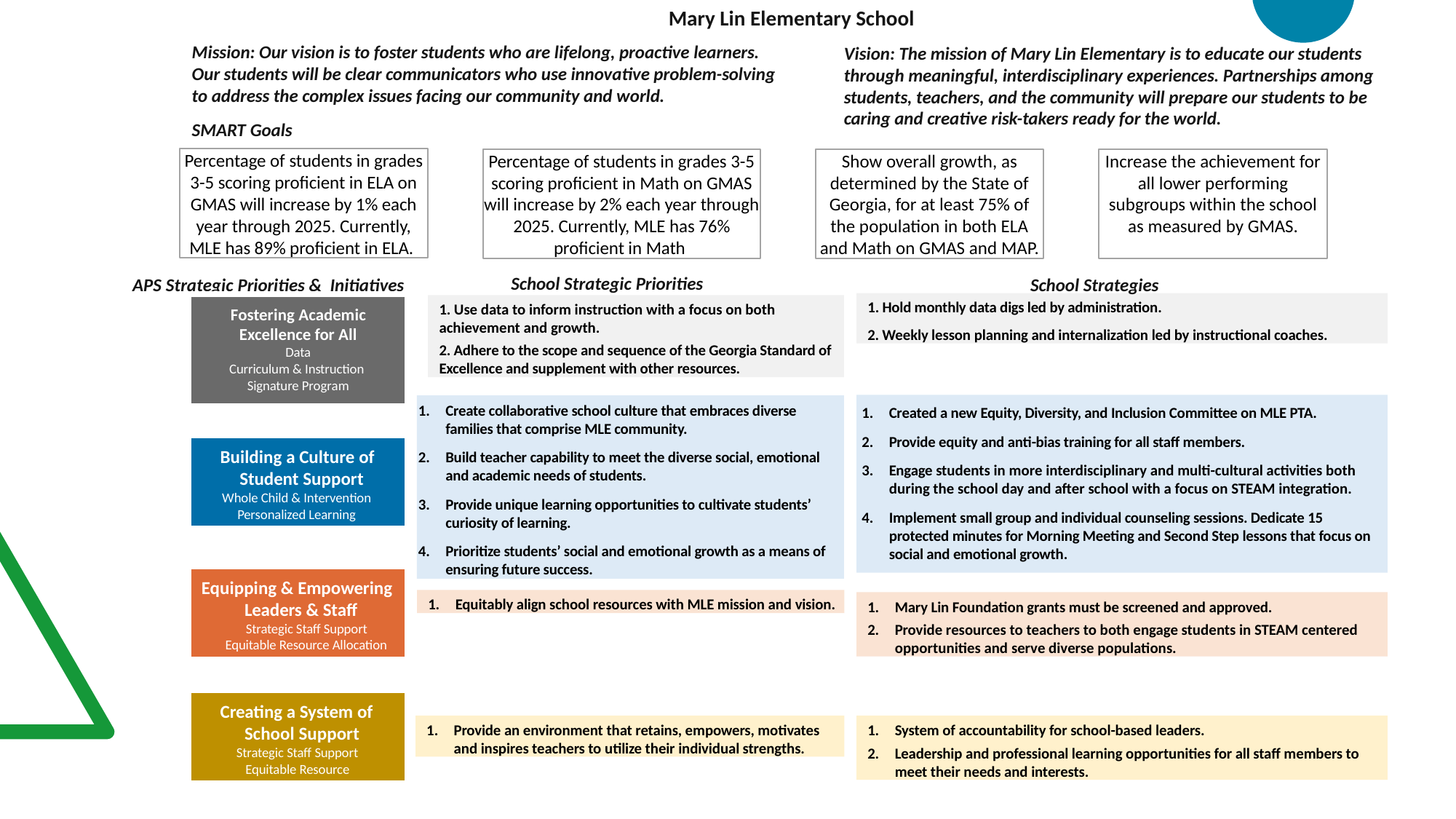

Mary Lin Elementary School
Mission: Our vision is to foster students who are lifelong, proactive learners. Our students will be clear communicators who use innovative problem-solving to address the complex issues facing our community and world.
Vision: The mission of Mary Lin Elementary is to educate our students through meaningful, interdisciplinary experiences. Partnerships among students, teachers, and the community will prepare our students to be caring and creative risk-takers ready for the world.
SMART Goals
Percentage of students in grades 3-5 scoring proficient in ELA on GMAS will increase by 1% each year through 2025. Currently, MLE has 89% proficient in ELA.
Percentage of students in grades 3-5 scoring proficient in Math on GMAS will increase by 2% each year through 2025. Currently, MLE has 76% proficient in Math
Show overall growth, as determined by the State of Georgia, for at least 75% of the population in both ELA and Math on GMAS and MAP.
Increase the achievement for all lower performing subgroups within the school as measured by GMAS.

School Strategic Priorities
APS Strategic Priorities &  Initiatives
School Strategies

1. Hold monthly data digs led by administration.
2. Weekly lesson planning and internalization led by instructional coaches.
1. Use data to inform instruction with a focus on both achievement and growth.
2. Adhere to the scope and sequence of the Georgia Standard of Excellence and supplement with other resources.
Fostering Academic  Excellence for All  Data
Curriculum & Instruction  Signature Program
Create collaborative school culture that embraces diverse families that comprise MLE community.
Build teacher capability to meet the diverse social, emotional and academic needs of students.
Provide unique learning opportunities to cultivate students’ curiosity of learning.
Prioritize students’ social and emotional growth as a means of ensuring future success.
Created a new Equity, Diversity, and Inclusion Committee on MLE PTA.
Provide equity and anti-bias training for all staff members.
Engage students in more interdisciplinary and multi-cultural activities both during the school day and after school with a focus on STEAM integration.
Implement small group and individual counseling sessions. Dedicate 15 protected minutes for Morning Meeting and Second Step lessons that focus on social and emotional growth.

Building a Culture of  Student Support
Whole Child & Intervention  Personalized Learning

Equipping & Empowering  Leaders & Staff
Strategic Staff Support  Equitable Resource Allocation
Equitably align school resources with MLE mission and vision.
Mary Lin Foundation grants must be screened and approved.
Provide resources to teachers to both engage students in STEAM centered opportunities and serve diverse populations.

Creating a System of  School Support
Strategic Staff Support
Equitable Resource Allocation
Provide an environment that retains, empowers, motivates and inspires teachers to utilize their individual strengths.
System of accountability for school-based leaders.
Leadership and professional learning opportunities for all staff members to meet their needs and interests.